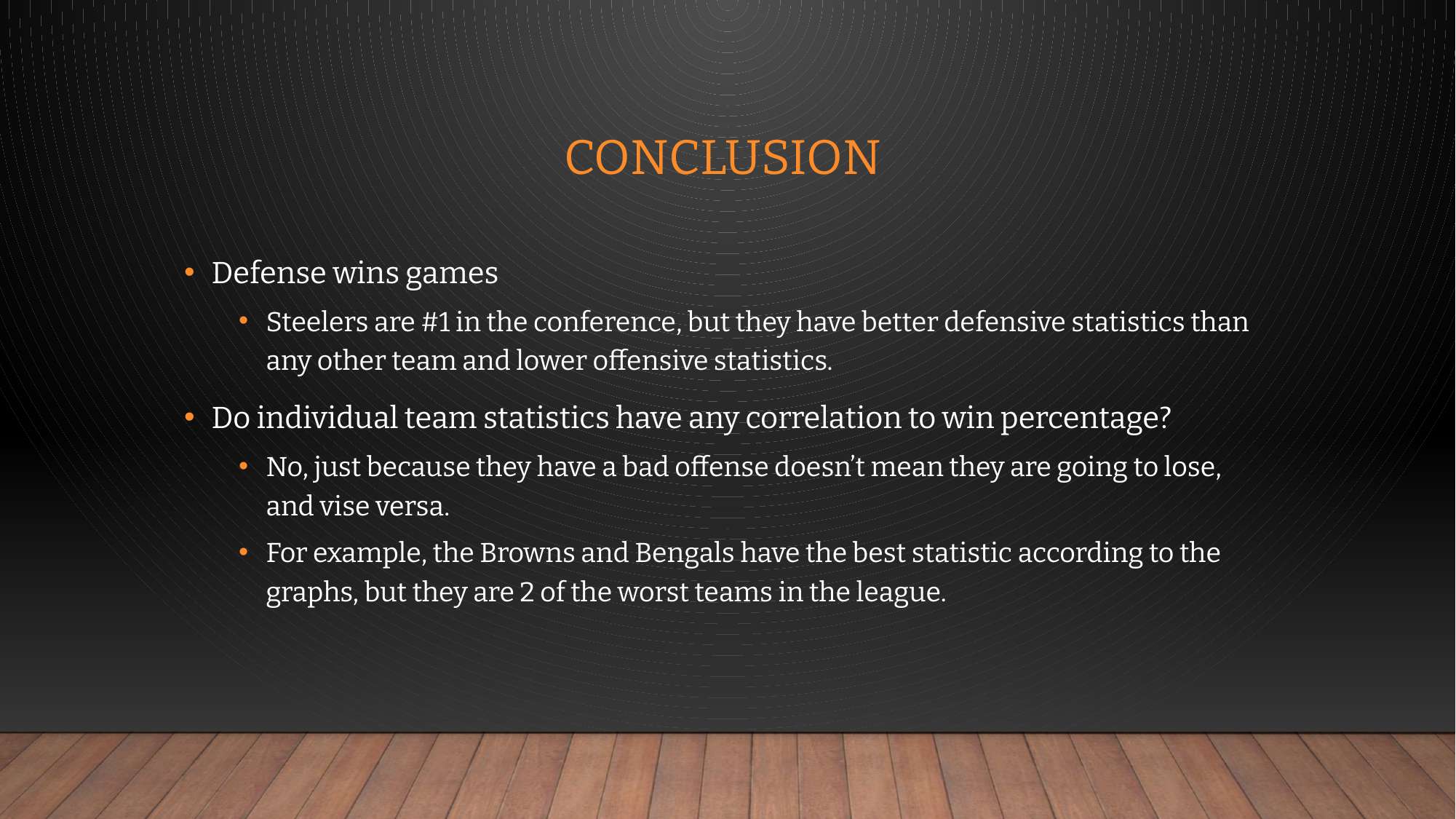

# Conclusion
Defense wins games
Steelers are #1 in the conference, but they have better defensive statistics than any other team and lower offensive statistics.
Do individual team statistics have any correlation to win percentage?
No, just because they have a bad offense doesn’t mean they are going to lose, and vise versa.
For example, the Browns and Bengals have the best statistic according to the graphs, but they are 2 of the worst teams in the league.